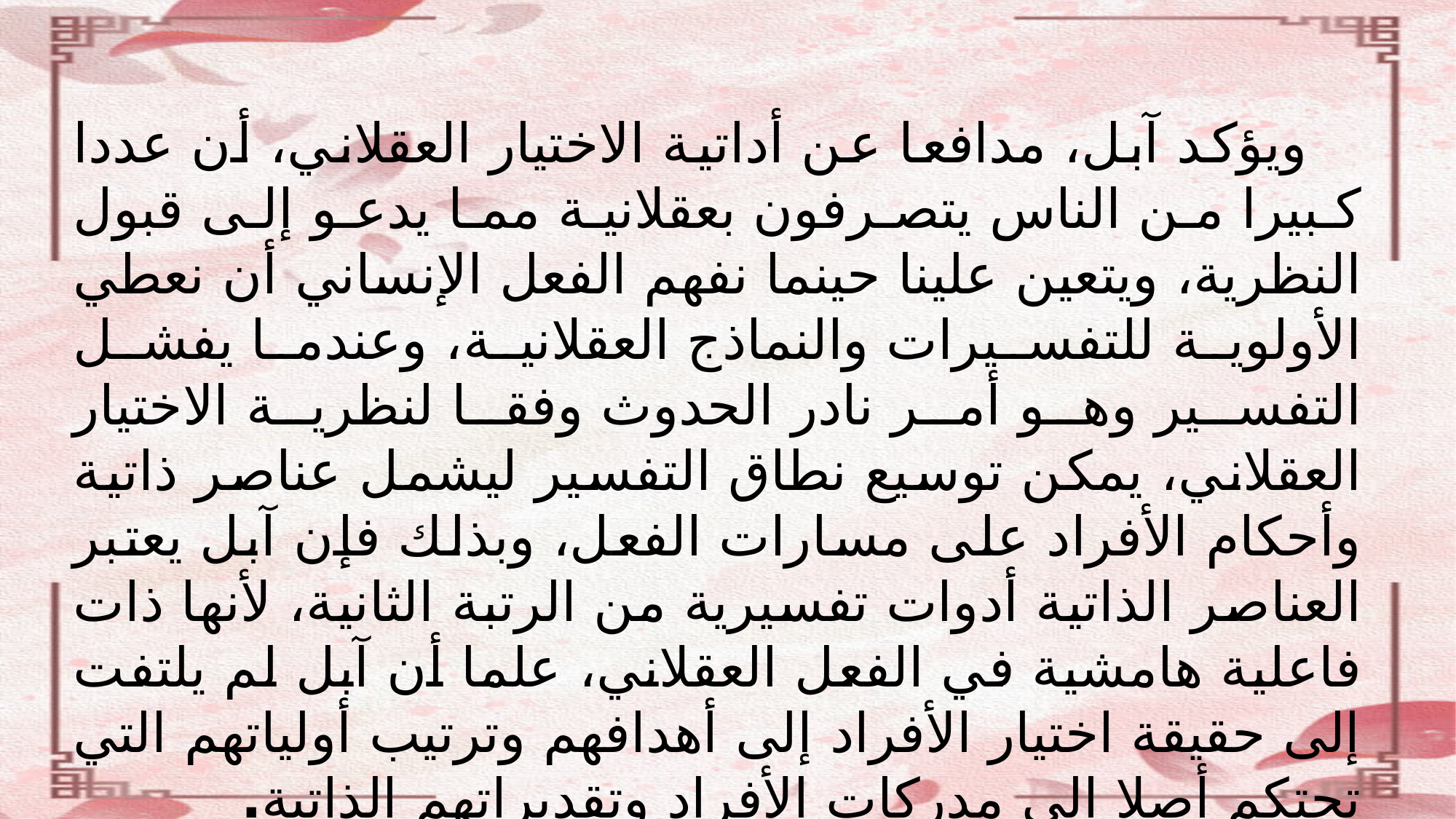

ويؤكد آبل، مدافعا عن أداتية الاختيار العقلاني، أن عددا كبيرا من الناس يتصرفون بعقلانية مما يدعو إلى قبول النظرية، ويتعين علينا حينما نفهم الفعل الإنساني أن نعطي الأولوية للتفسيرات والنماذج العقلانية، وعندما يفشل التفسير وهو أمر نادر الحدوث وفقا لنظرية الاختيار العقلاني، يمكن توسيع نطاق التفسير ليشمل عناصر ذاتية وأحكام الأفراد على مسارات الفعل، وبذلك فإن آبل يعتبر العناصر الذاتية أدوات تفسيرية من الرتبة الثانية، لأنها ذات فاعلية هامشية في الفعل العقلاني، علما أن آبل لم يلتفت إلى حقيقة اختيار الأفراد إلى أهدافهم وترتيب أولياتهم التي تحتكم أصلا إلى مدركات الأفراد وتقديراتهم الذاتية.